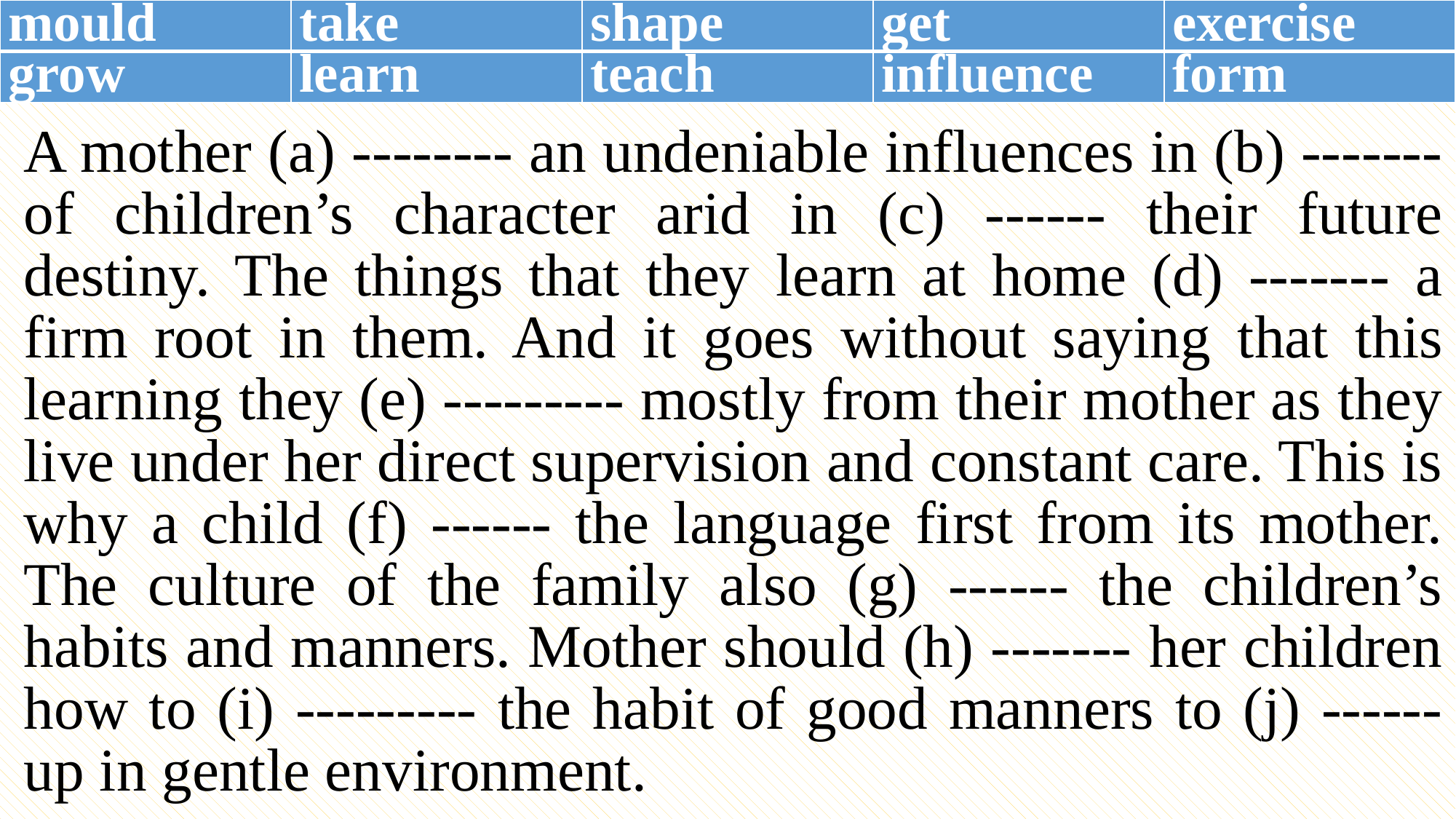

| mould | take | shape | get | exercise |
| --- | --- | --- | --- | --- |
| grow | learn | teach | influence | form |
#
A mother (a) -------- an undeniable influences in (b) ------- of children’s character arid in (c) ------ their future destiny. The things that they learn at home (d) ------- a firm root in them. And it goes without saying that this learning they (e) --------- mostly from their mother as they live under her direct supervision and constant care. This is why a child (f) ------ the language first from its mother. The culture of the family also (g) ------ the children’s habits and manners. Mother should (h) ------- her children how to (i) --------- the habit of good manners to (j) ------ up in gentle environment.